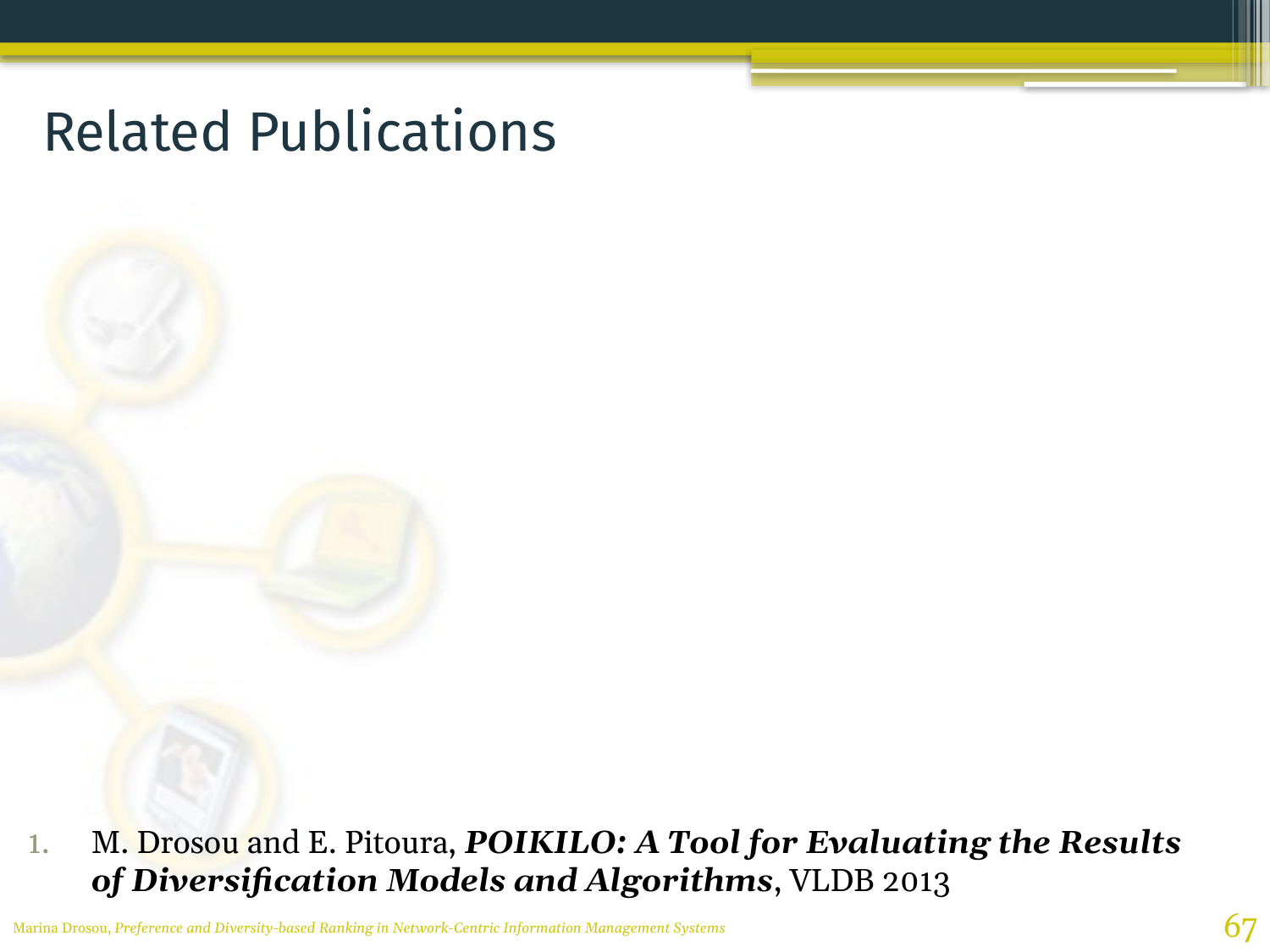

# Related Publications
M. Drosou and E. Pitoura, POIKILO: A Tool for Evaluating the Results of Diversification Models and Algorithms, VLDB 2013
67
Marina Drosou, Preference and Diversity-based Ranking in Network-Centric Information Management Systems